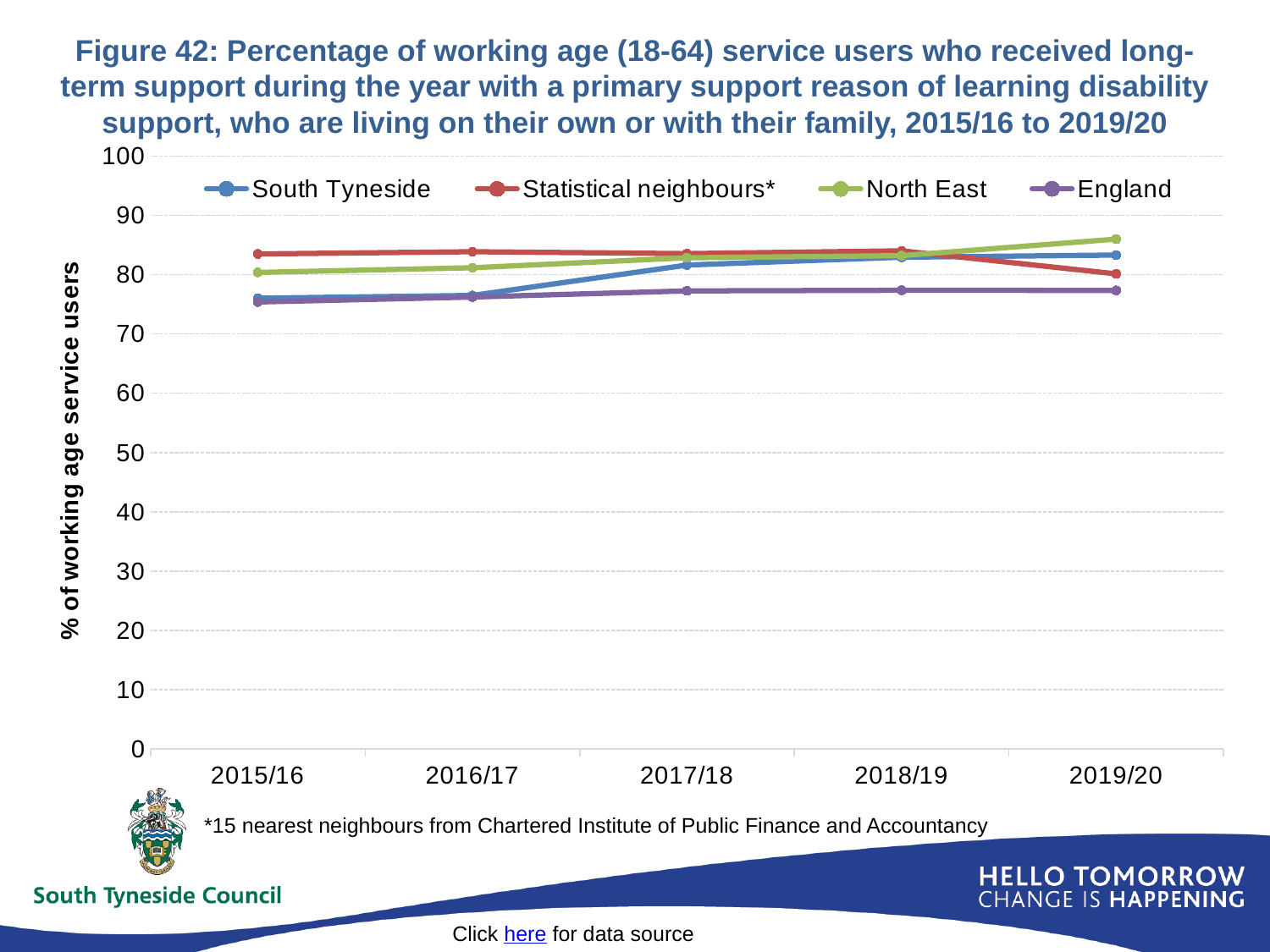

# Figure 42: Percentage of working age (18-64) service users who received long-term support during the year with a primary support reason of learning disability support, who are living on their own or with their family, 2015/16 to 2019/20

### Chart

| Category | South Tyneside | Statistical neighbours* | North East | England |
|---|---|---|---|---|
| 2015/16 | 76.01809954751131 | 83.4723364266416 | 80.3630784965482 | 75.38283280618796 |
| 2016/17 | 76.48456057007125 | 83.85741854921103 | 81.14640010122739 | 76.20968361529833 |
| 2017/18 | 81.60377358490565 | 83.53625095974553 | 82.83139965440633 | 77.24867322577211 |
| 2018/19 | 82.92682926829268 | 84.00592795257637 | 83.18862463822826 | 77.35233117947872 |
| 2019/20 | 83.29113924050633 | 80.12295081967213 | 85.97422289613344 | 77.33257519255052 |
*15 nearest neighbours from Chartered Institute of Public Finance and Accountancy
Click here for data source